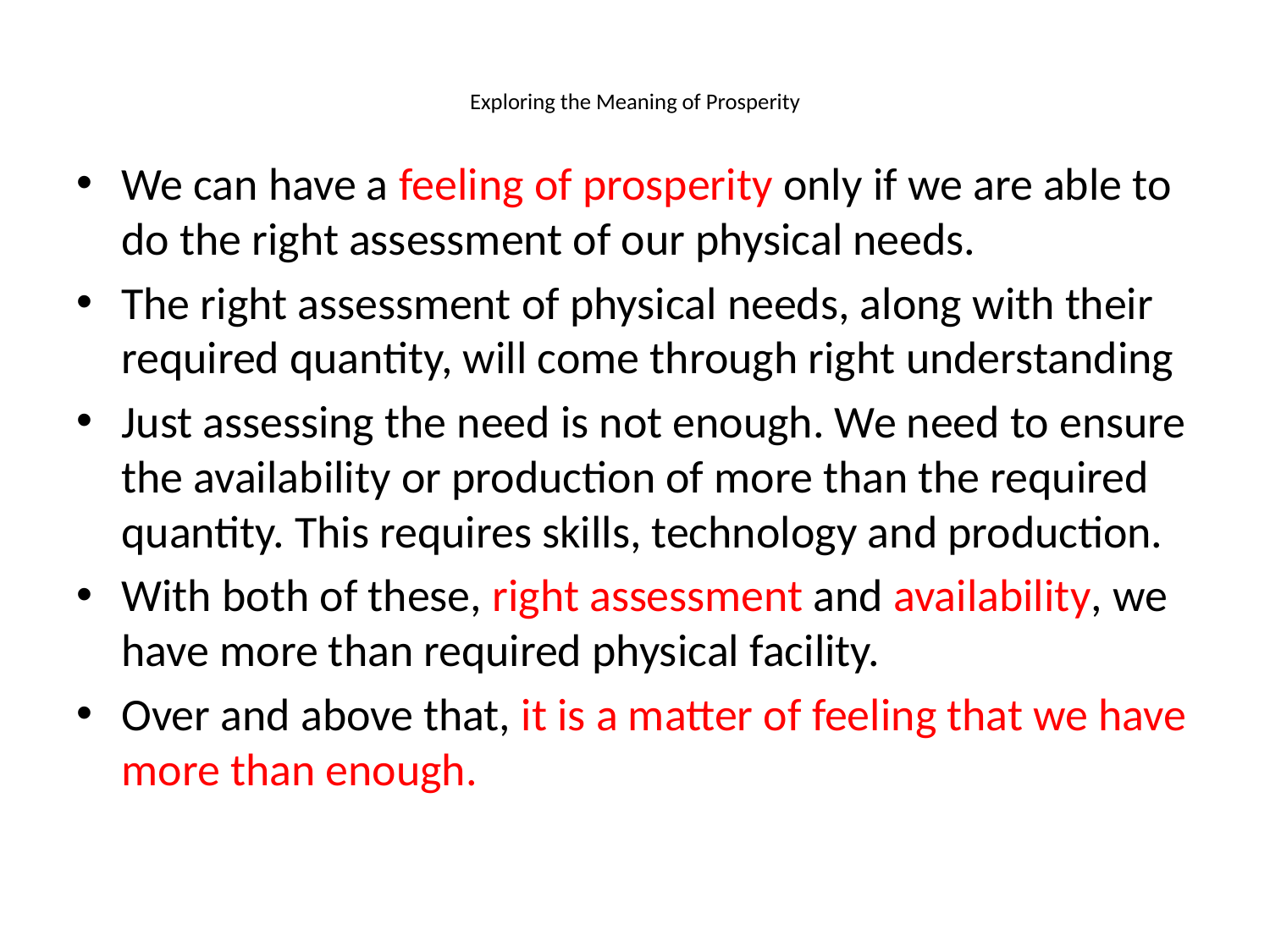

# Exploring the Meaning of Prosperity
We can have a feeling of prosperity only if we are able to do the right assessment of our physical needs.
The right assessment of physical needs, along with their required quantity, will come through right understanding
Just assessing the need is not enough. We need to ensure the availability or production of more than the required quantity. This requires skills, technology and production.
With both of these, right assessment and availability, we have more than required physical facility.
Over and above that, it is a matter of feeling that we have more than enough.